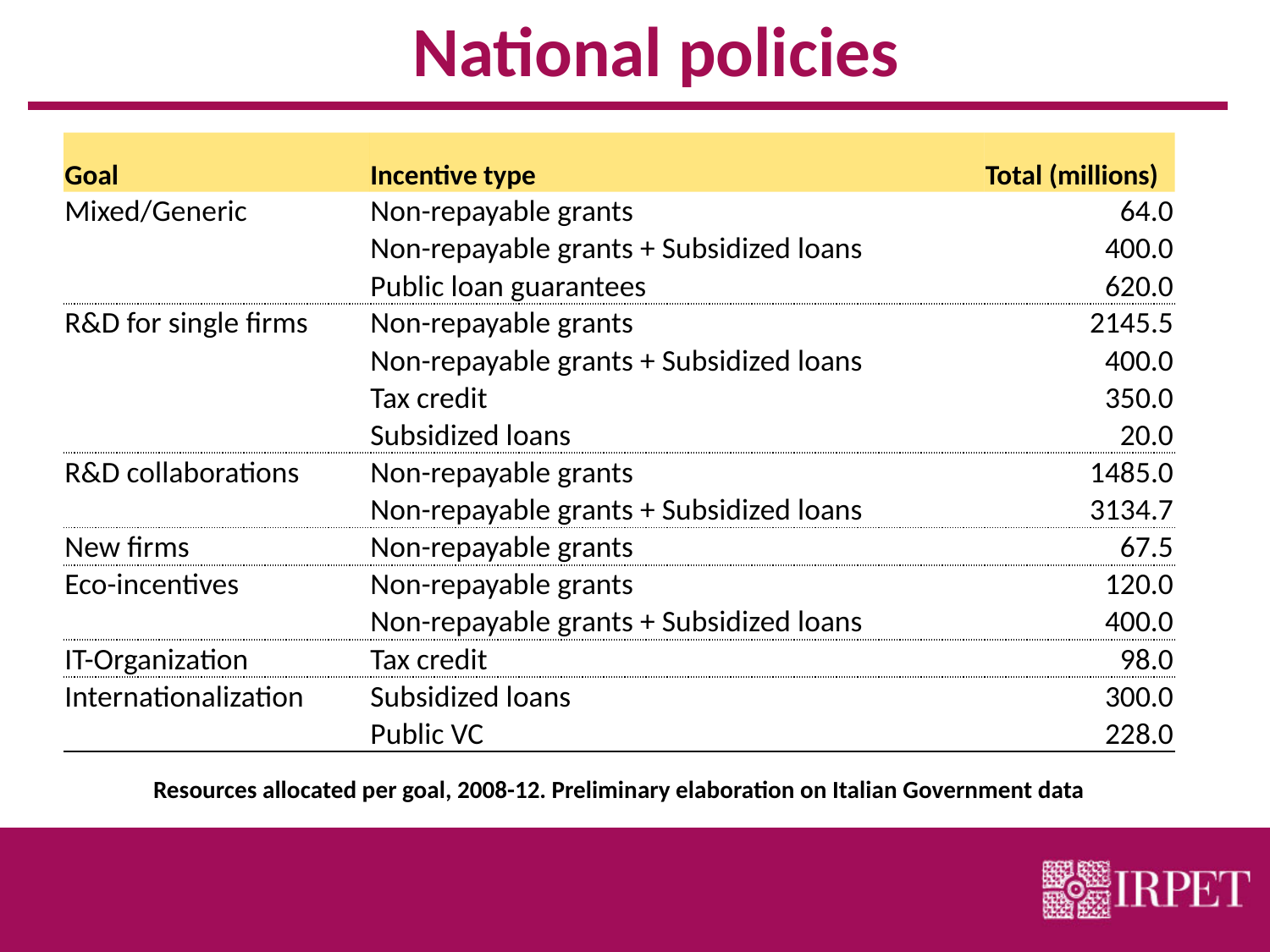

# National policies
| Goal | Incentive type | Total (millions) |
| --- | --- | --- |
| Mixed/Generic | Non-repayable grants | 64.0 |
|  | Non-repayable grants + Subsidized loans | 400.0 |
|  | Public loan guarantees | 620.0 |
| R&D for single firms | Non-repayable grants | 2145.5 |
|  | Non-repayable grants + Subsidized loans | 400.0 |
|  | Tax credit | 350.0 |
|  | Subsidized loans | 20.0 |
| R&D collaborations | Non-repayable grants | 1485.0 |
|  | Non-repayable grants + Subsidized loans | 3134.7 |
| New firms | Non-repayable grants | 67.5 |
| Eco-incentives | Non-repayable grants | 120.0 |
|  | Non-repayable grants + Subsidized loans | 400.0 |
| IT-Organization | Tax credit | 98.0 |
| Internationalization | Subsidized loans | 300.0 |
|  | Public VC | 228.0 |
Resources allocated per goal, 2008-12. Preliminary elaboration on Italian Government data